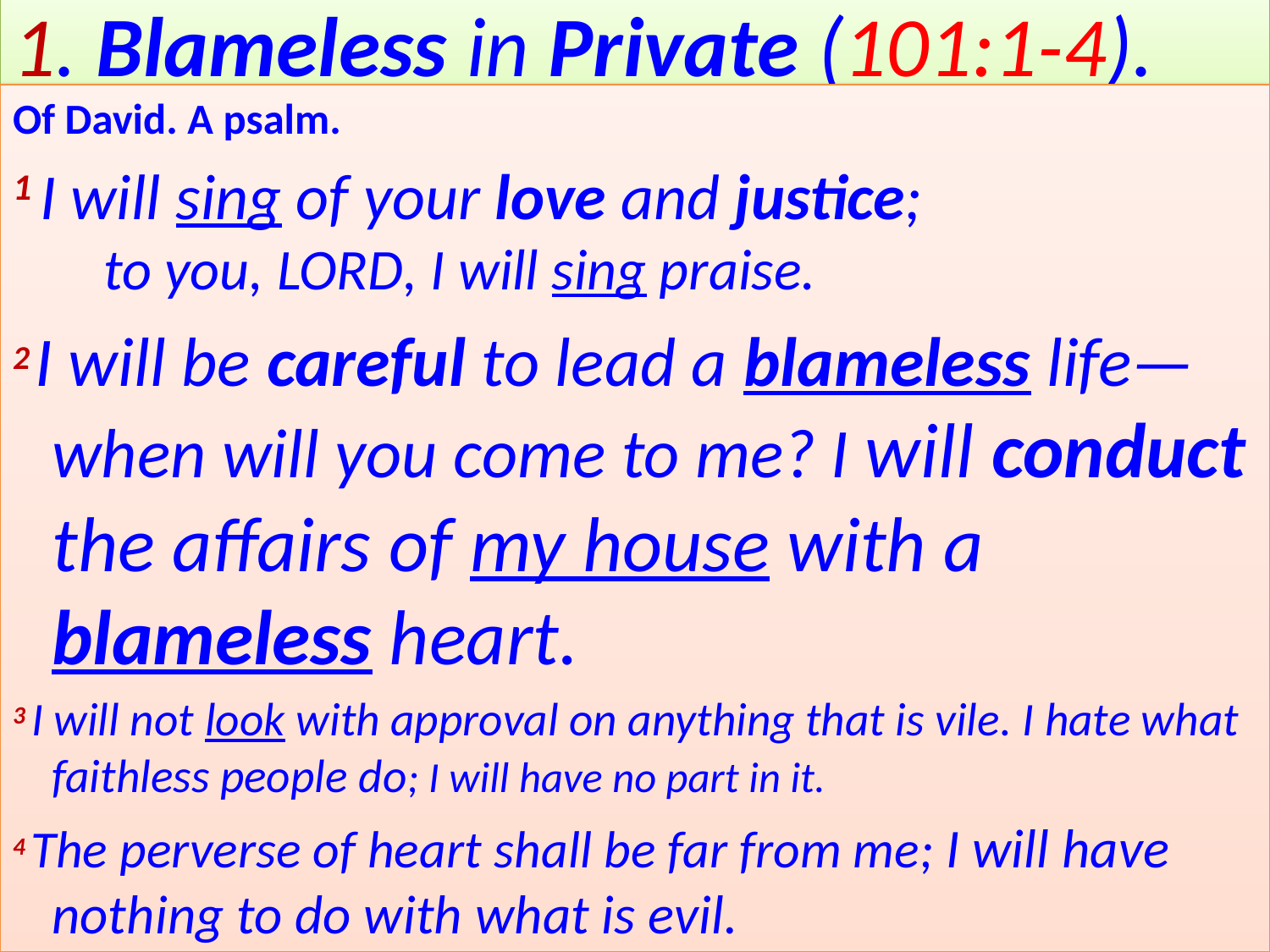

# 1. Blameless in Private (101:1-4).
Of David. A psalm.
1 I will sing of your love and justice;
    to you, Lord, I will sing praise.
2 I will be careful to lead a blameless life—when will you come to me? I will conduct the affairs of my house with a blameless heart.
3 I will not look with approval on anything that is vile. I hate what faithless people do; I will have no part in it.
4 The perverse of heart shall be far from me; I will have nothing to do with what is evil.